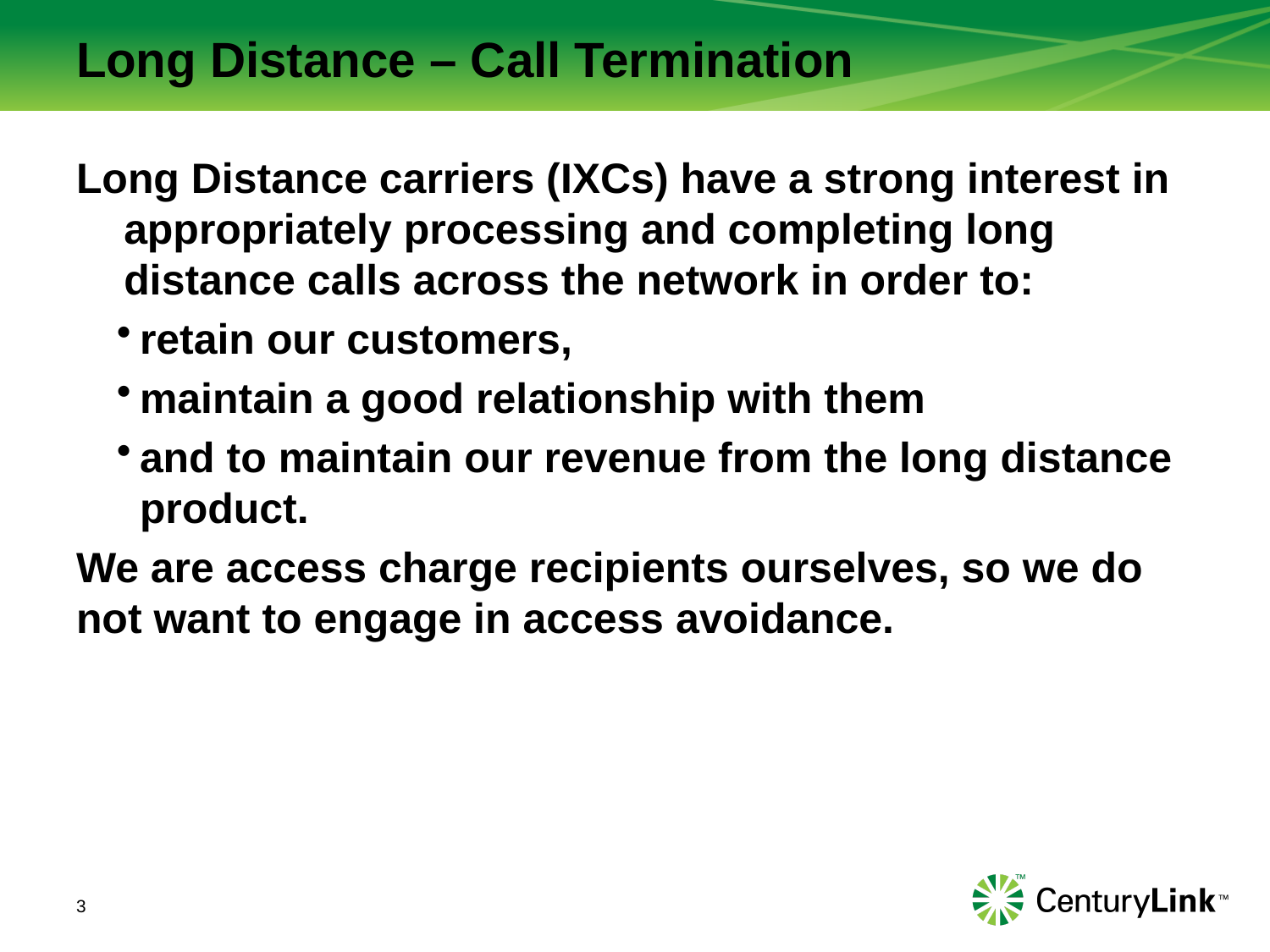

# Long Distance – Call Termination
Long Distance carriers (IXCs) have a strong interest in appropriately processing and completing long distance calls across the network in order to:
retain our customers,
maintain a good relationship with them
and to maintain our revenue from the long distance product.
We are access charge recipients ourselves, so we do not want to engage in access avoidance.
3